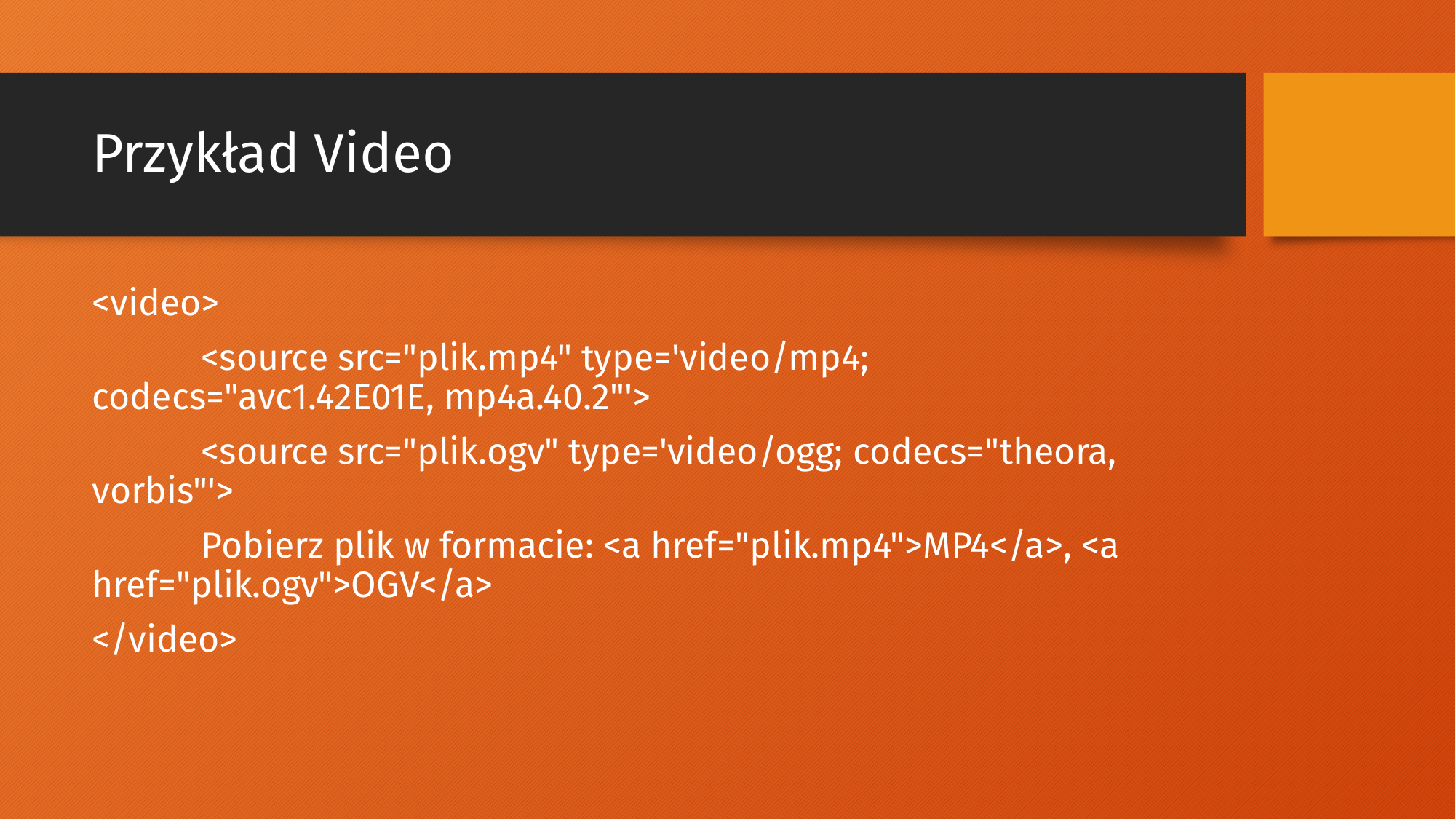

# Przykład Video
<video>
	<source src="plik.mp4" type='video/mp4; codecs="avc1.42E01E, mp4a.40.2"'>
	<source src="plik.ogv" type='video/ogg; codecs="theora, vorbis"'>
	Pobierz plik w formacie: <a href="plik.mp4">MP4</a>, <a href="plik.ogv">OGV</a>
</video>